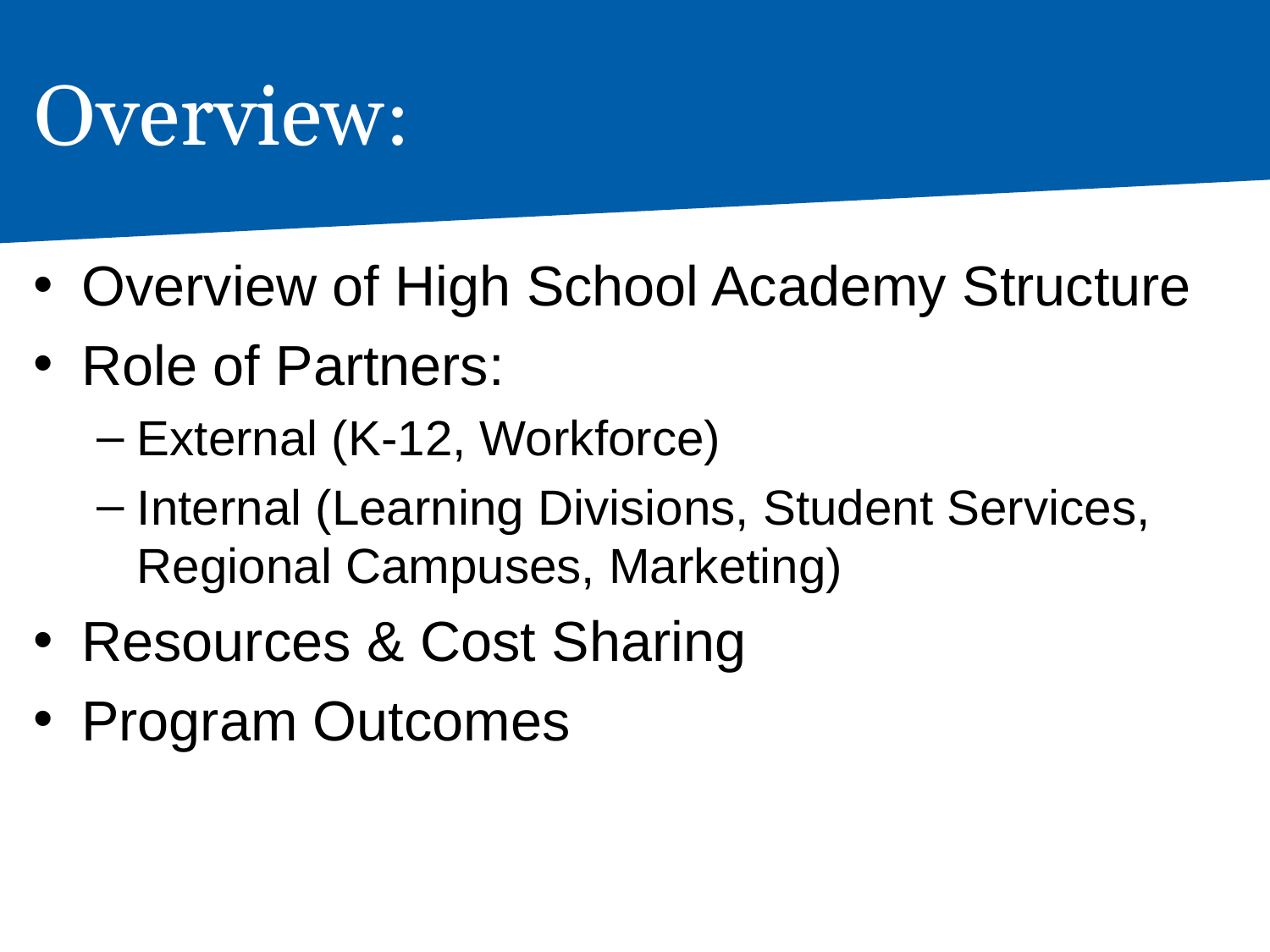

# Overview:
Overview of High School Academy Structure
Role of Partners:
External (K-12, Workforce)
Internal (Learning Divisions, Student Services, Regional Campuses, Marketing)
Resources & Cost Sharing
Program Outcomes